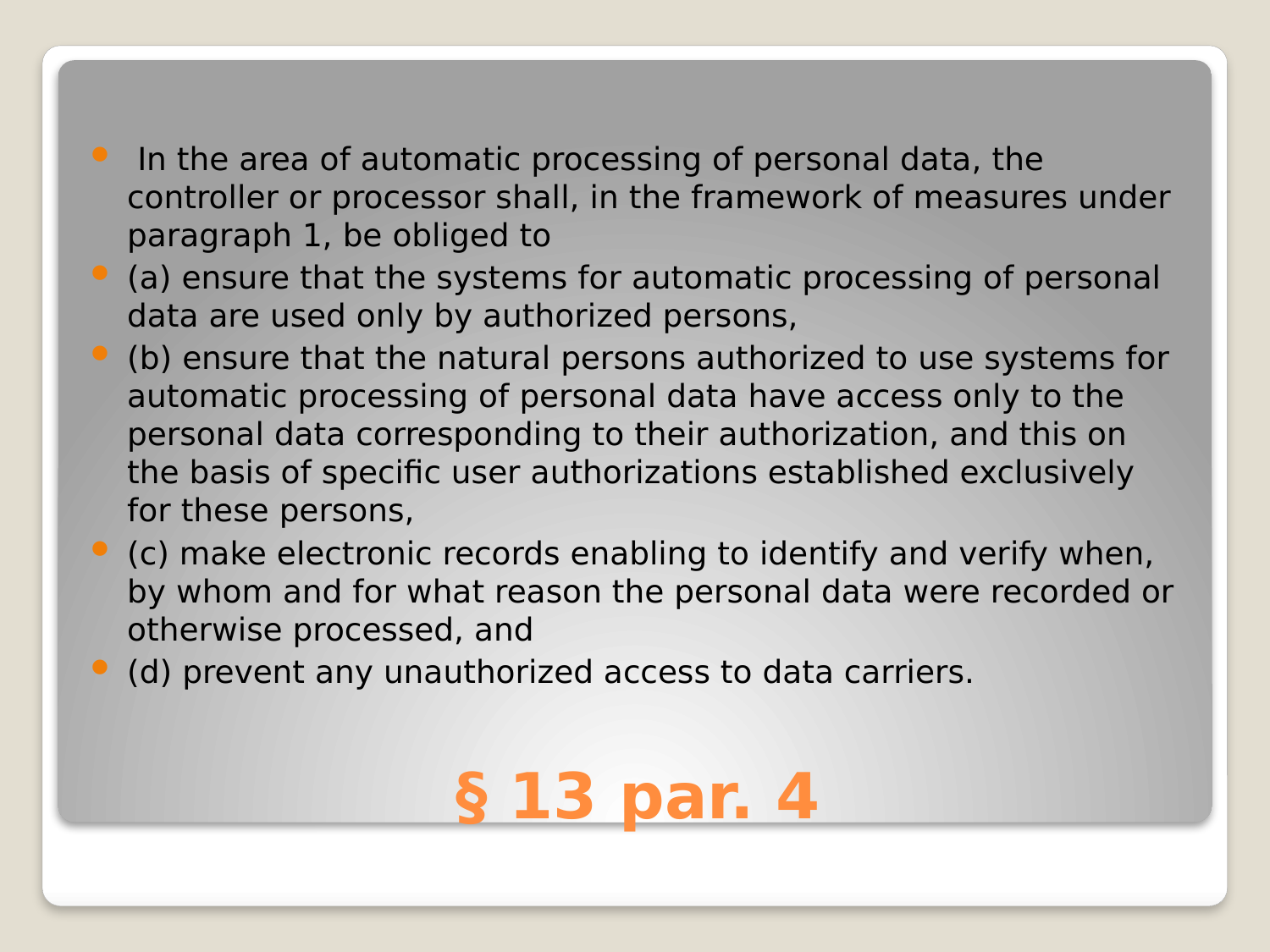

In the area of automatic processing of personal data, the controller or processor shall, in the framework of measures under paragraph 1, be obliged to
(a) ensure that the systems for automatic processing of personal data are used only by authorized persons,
(b) ensure that the natural persons authorized to use systems for automatic processing of personal data have access only to the personal data corresponding to their authorization, and this on the basis of specific user authorizations established exclusively for these persons,
(c) make electronic records enabling to identify and verify when, by whom and for what reason the personal data were recorded or otherwise processed, and
(d) prevent any unauthorized access to data carriers.

# § 13 par. 4